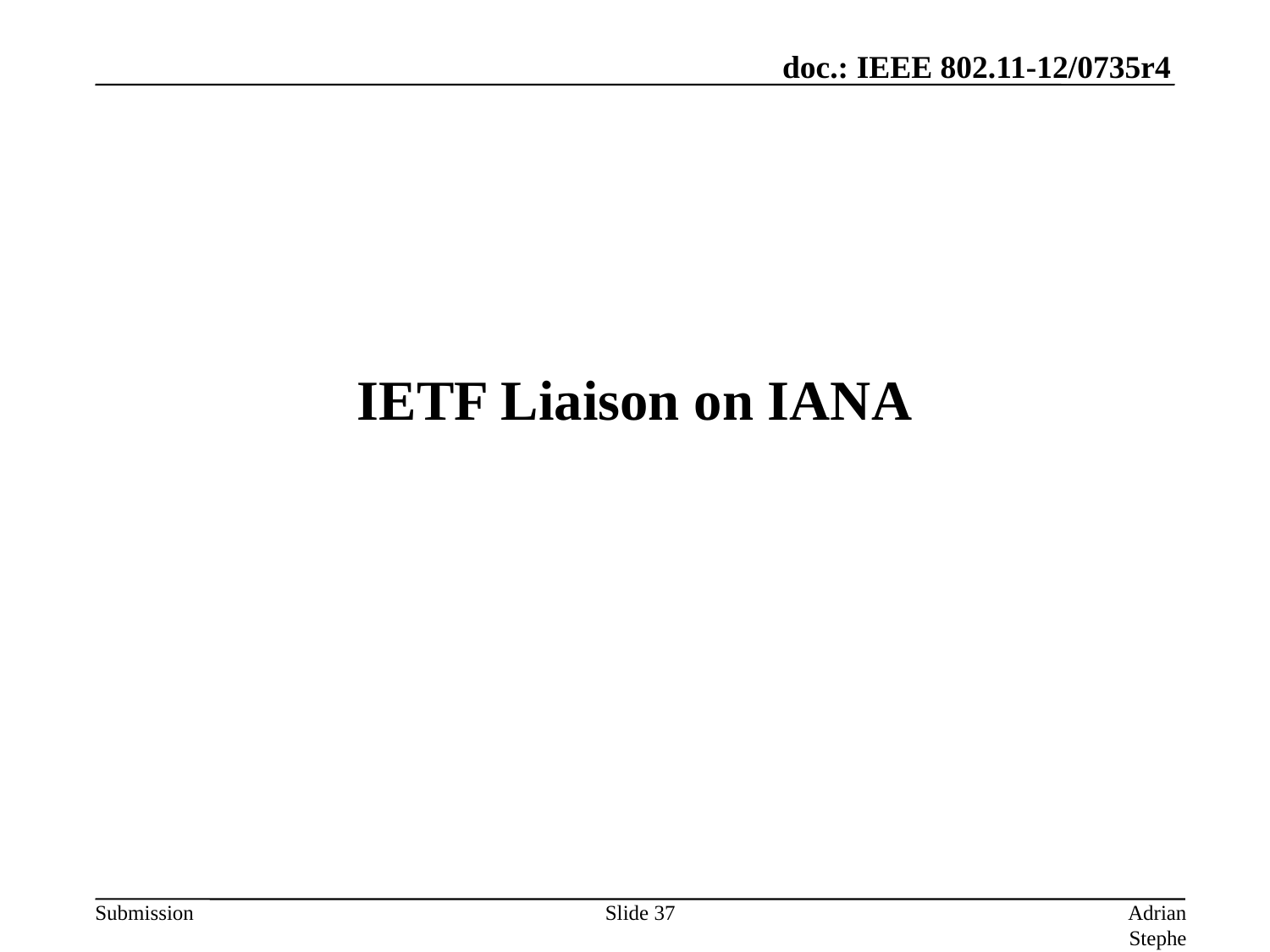

# IETF Liaison on IANA
Slide 37
Adrian Stephens, Intel Corporation